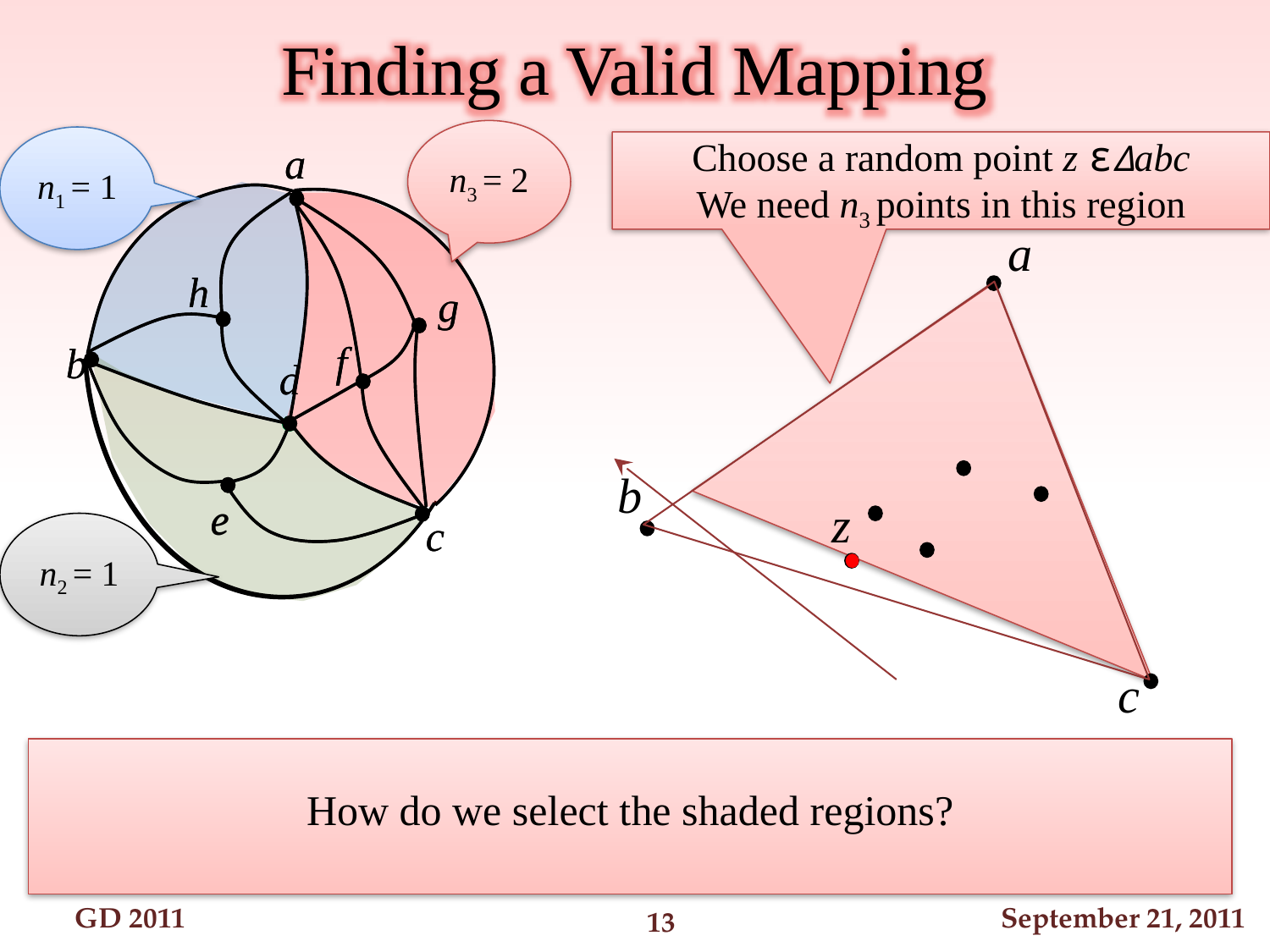

GD 2011
September 21, 2011
Finding a Valid Mapping

a

h
g

f
b

d

e

c
n3 = 2
n1 = 1
Choose a random point z ϵΔabc
We need n3 points in this region
a

a

h

g

f
b

d

b

e
z

n2 = 1

c

c
How do we select the shaded regions?

13